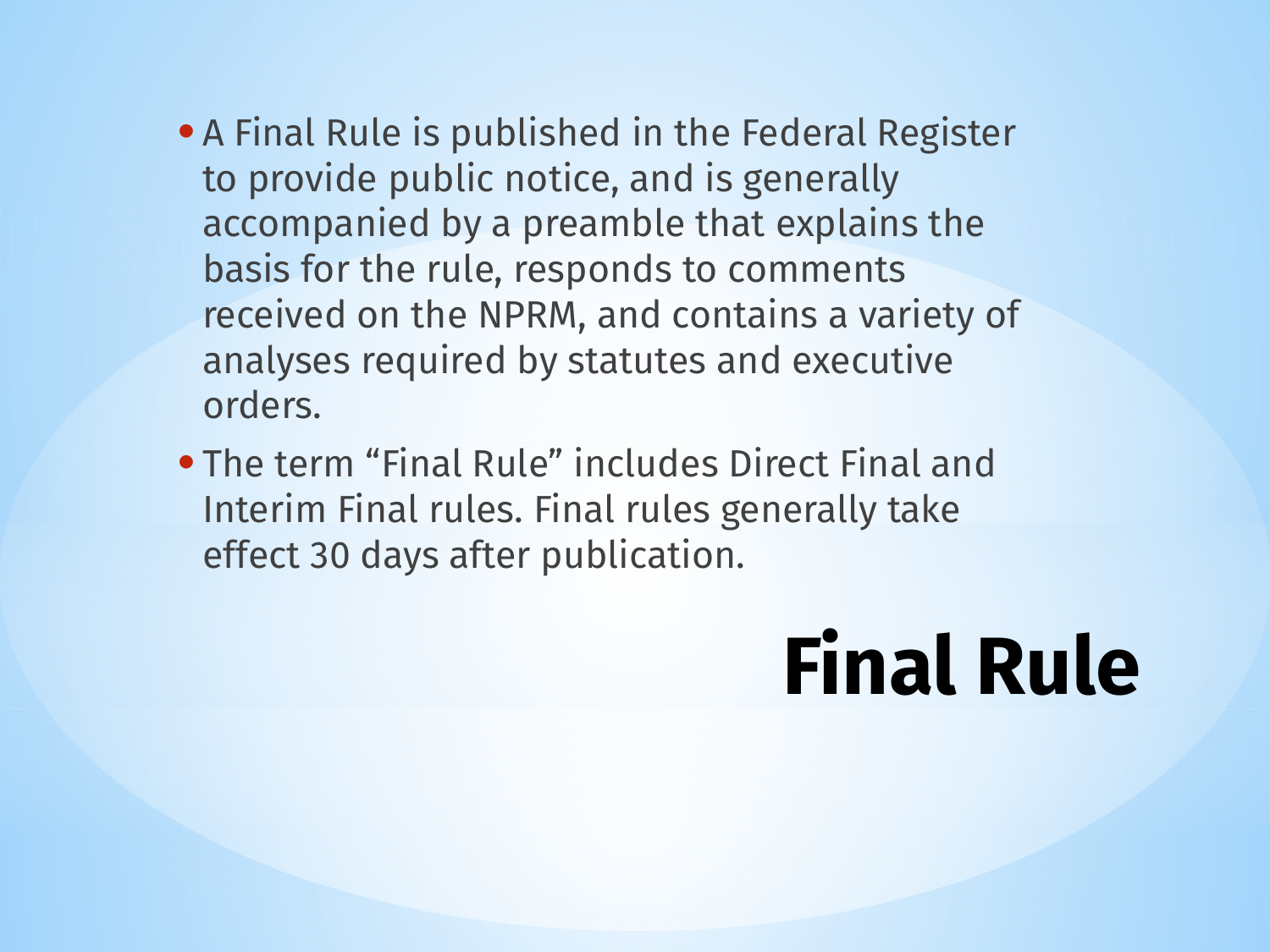

A Final Rule is published in the Federal Register to provide public notice, and is generally accompanied by a preamble that explains the basis for the rule, responds to comments received on the NPRM, and contains a variety of analyses required by statutes and executive orders.
The term “Final Rule” includes Direct Final and Interim Final rules. Final rules generally take effect 30 days after publication.

# Final Rule